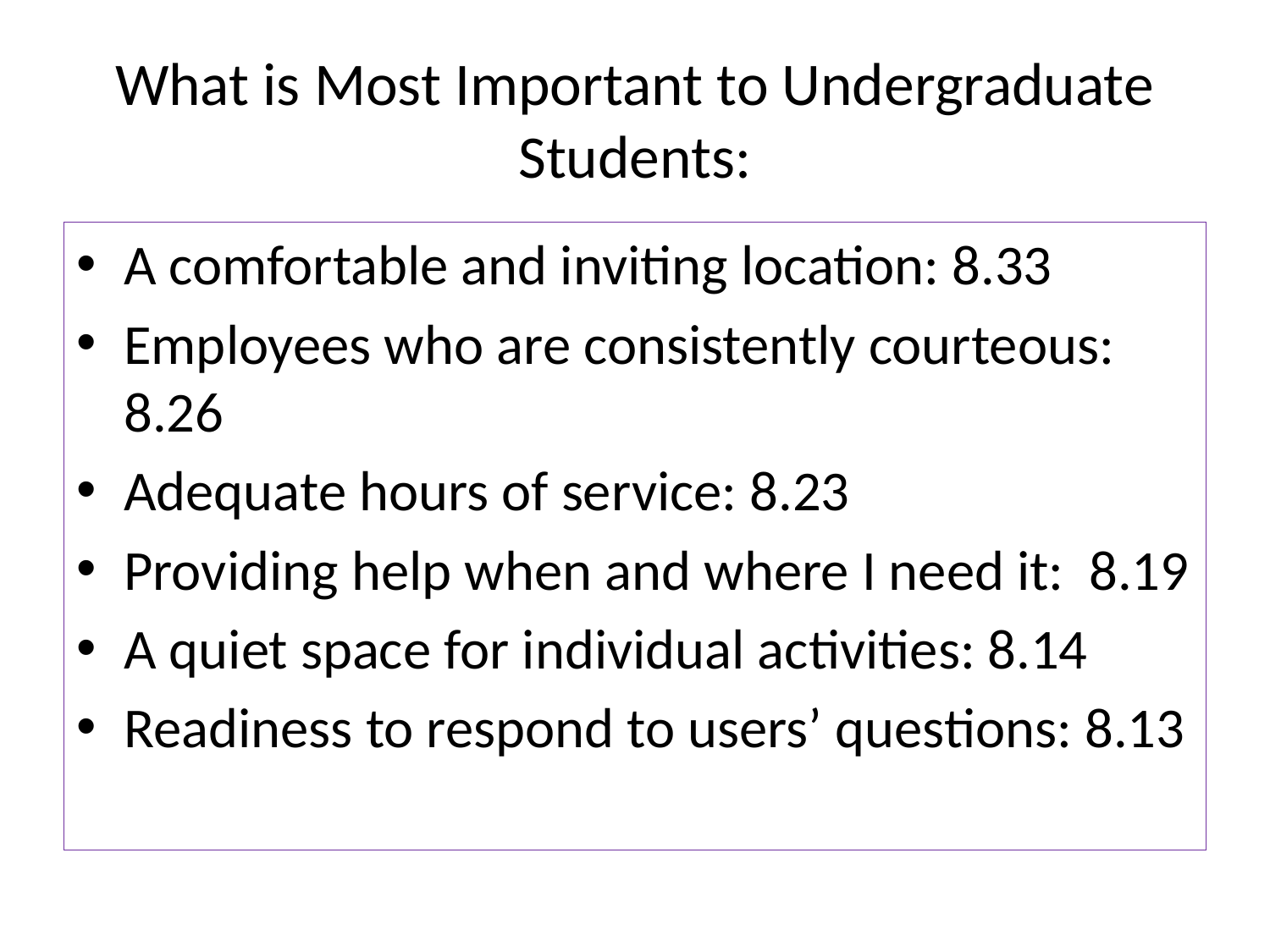

# What is Most Important to Undergraduate Students:
A comfortable and inviting location: 8.33
Employees who are consistently courteous: 8.26
Adequate hours of service: 8.23
Providing help when and where I need it:  8.19
A quiet space for individual activities: 8.14
Readiness to respond to users’ questions: 8.13